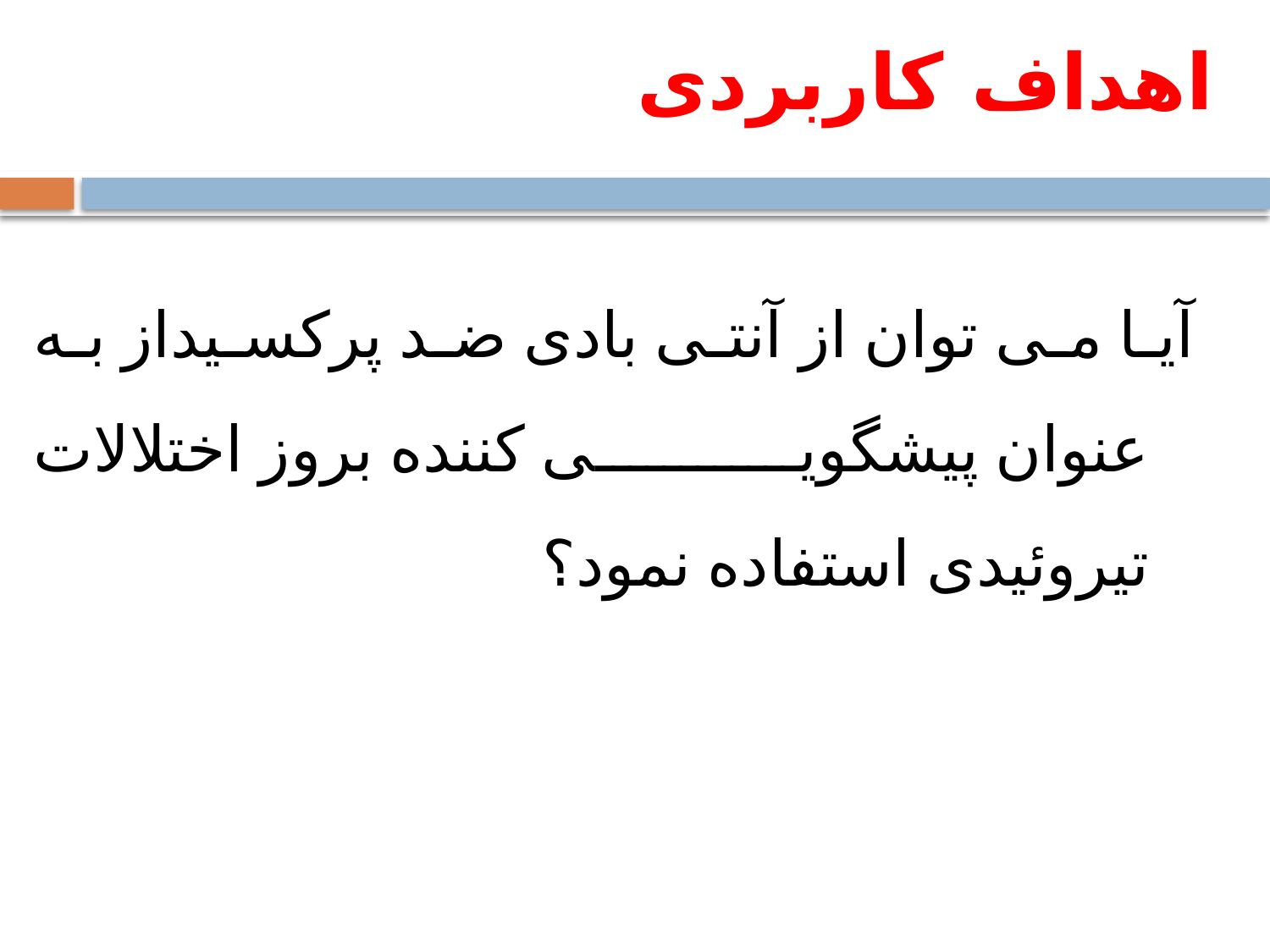

اهداف کاربردی
آیا می توان از آنتی بادی ضد پرکسیداز به عنوان پیشگویی کننده بروز اختلالات تیروئیدی استفاده نمود؟